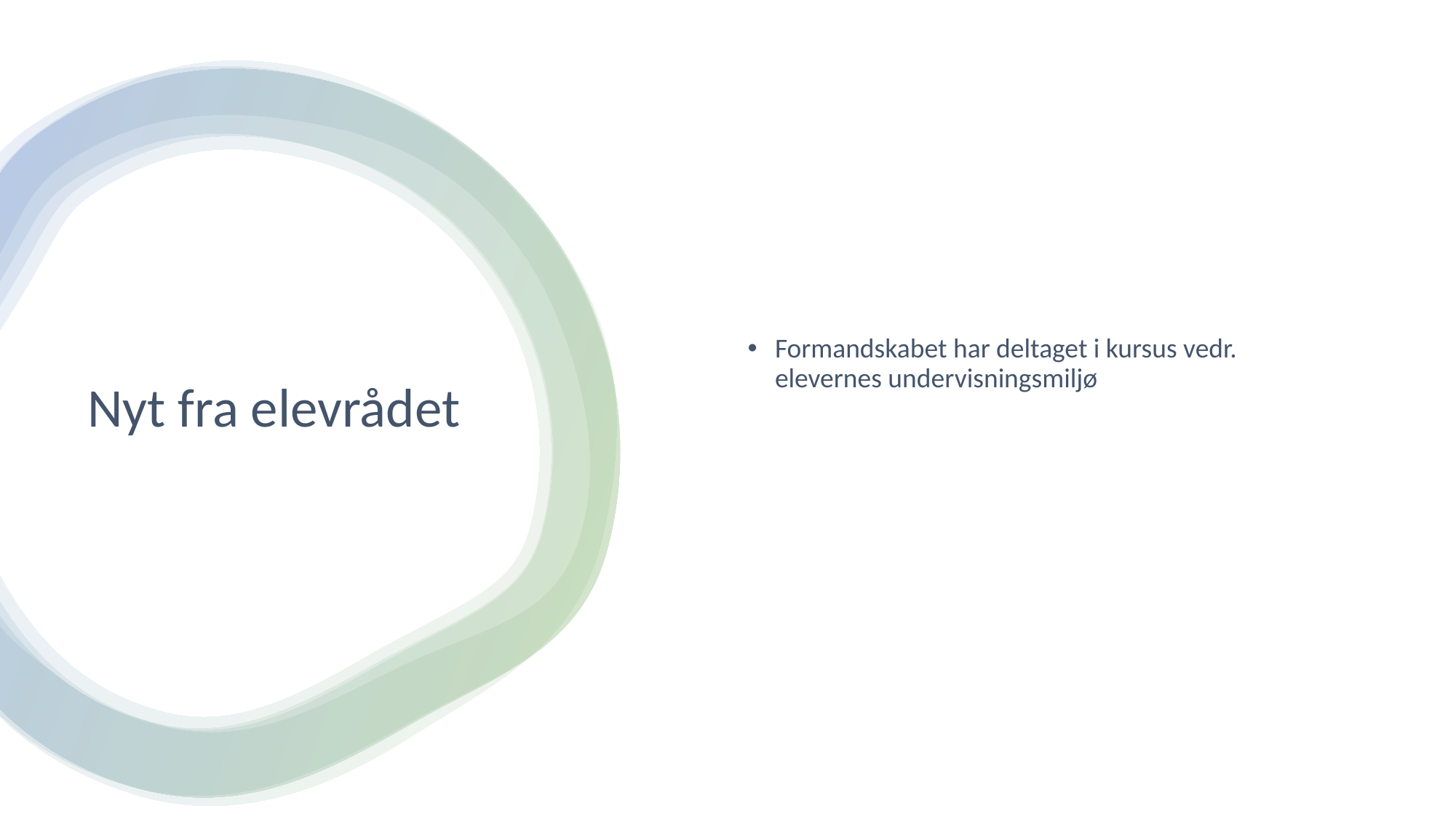

Formandskabet har deltaget i kursus vedr. elevernes undervisningsmiljø

# Nyt fra elevrådet